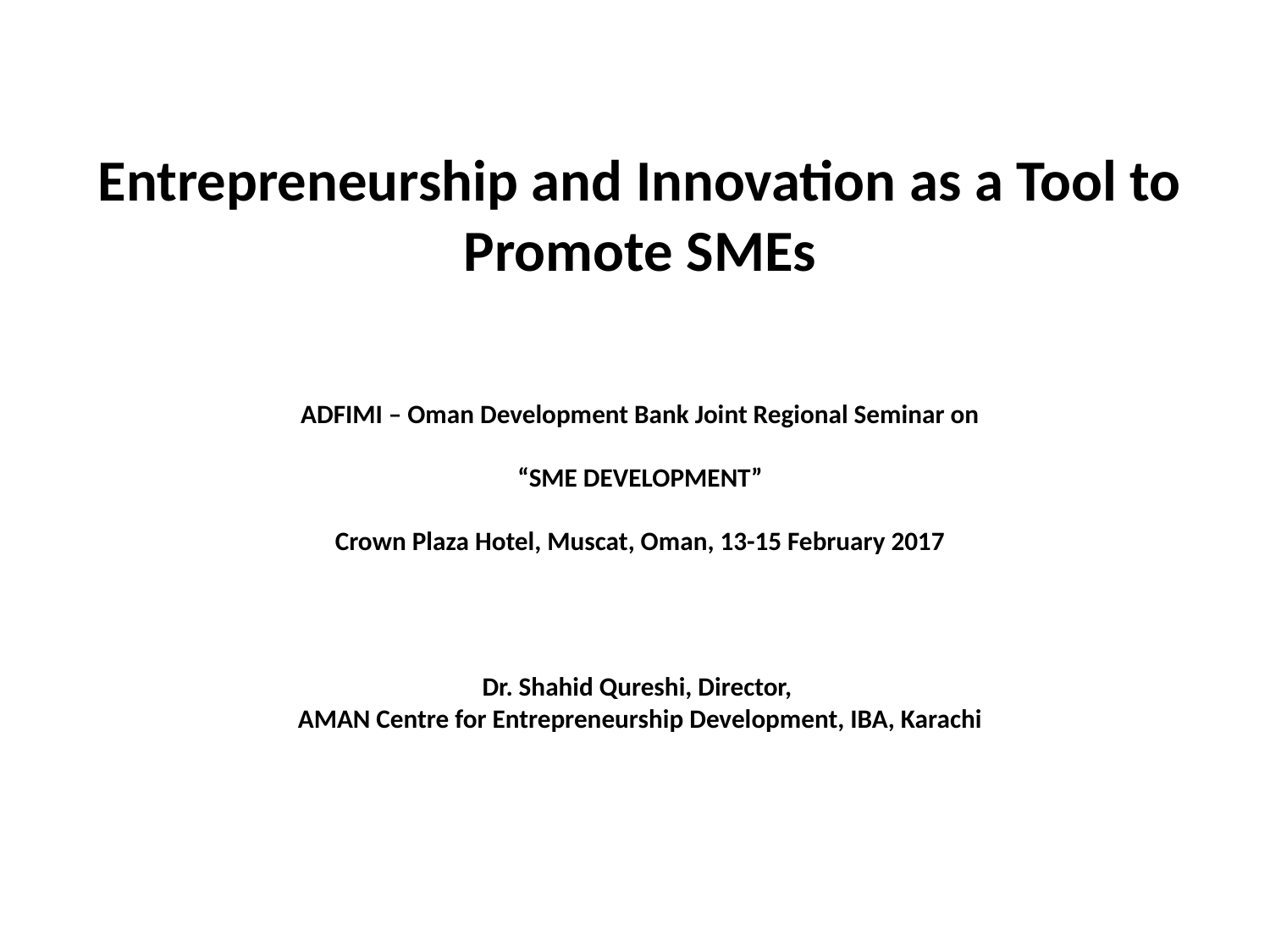

# Entrepreneurship and Innovation as a Tool to Promote SMEs ADFIMI – Oman Development Bank Joint Regional Seminar on “SME DEVELOPMENT” Crown Plaza Hotel, Muscat, Oman, 13-15 February 2017 Dr. Shahid Qureshi, Director, AMAN Centre for Entrepreneurship Development, IBA, Karachi